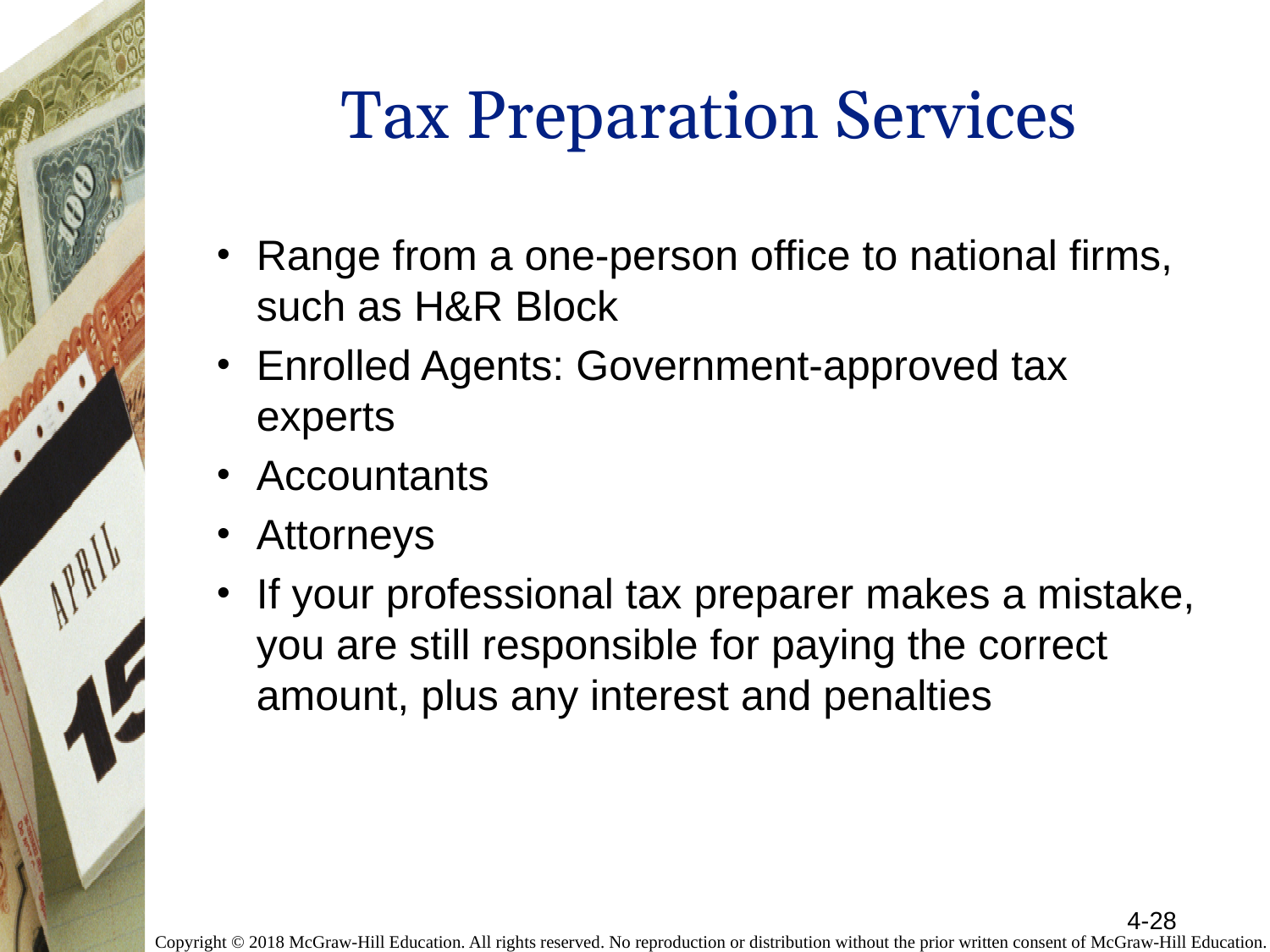

# Tax Preparation Services
Range from a one-person office to national firms, such as H&R Block
Enrolled Agents: Government-approved tax experts
Accountants
Attorneys
If your professional tax preparer makes a mistake, you are still responsible for paying the correct amount, plus any interest and penalties
4-28